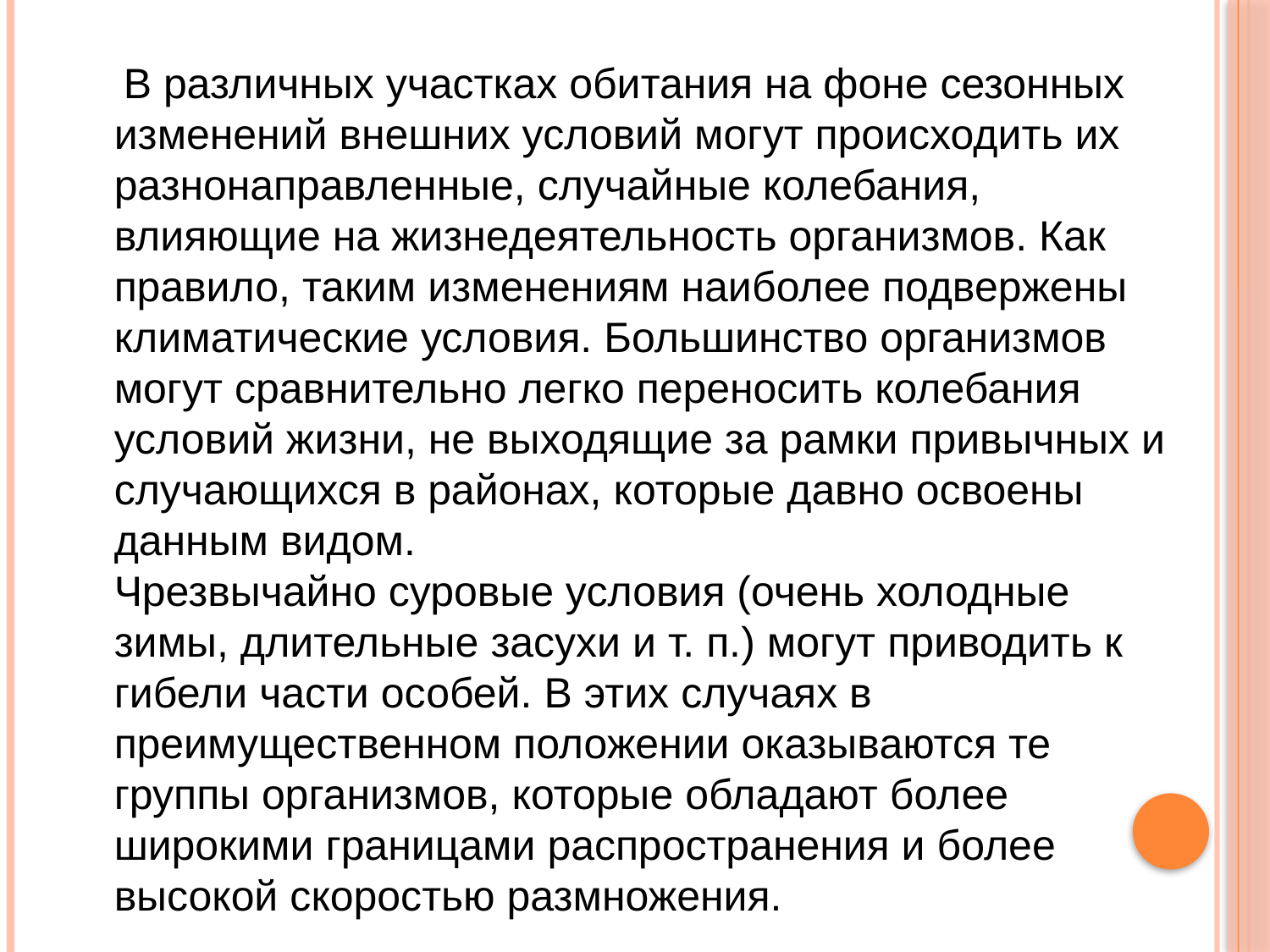

#
    В различных участках обитания на фоне сезонных изменений внешних условий могут происходить их разнонаправленные, случайные колебания, влияющие на жизнедеятельность организмов. Как правило, таким изменениям наиболее подвержены климатические условия. Большинство организмов могут сравнительно легко переносить колебания условий жизни, не выходящие за рамки привычных и случающихся в районах, которые давно освоены данным видом.
Чрезвычайно суровые условия (очень холодные зимы, длительные засухи и т. п.) могут приводить к гибели части особей. В этих случаях в преимущественном положении оказываются те группы организмов, которые обладают более широкими границами распространения и более высокой скоростью размножения.